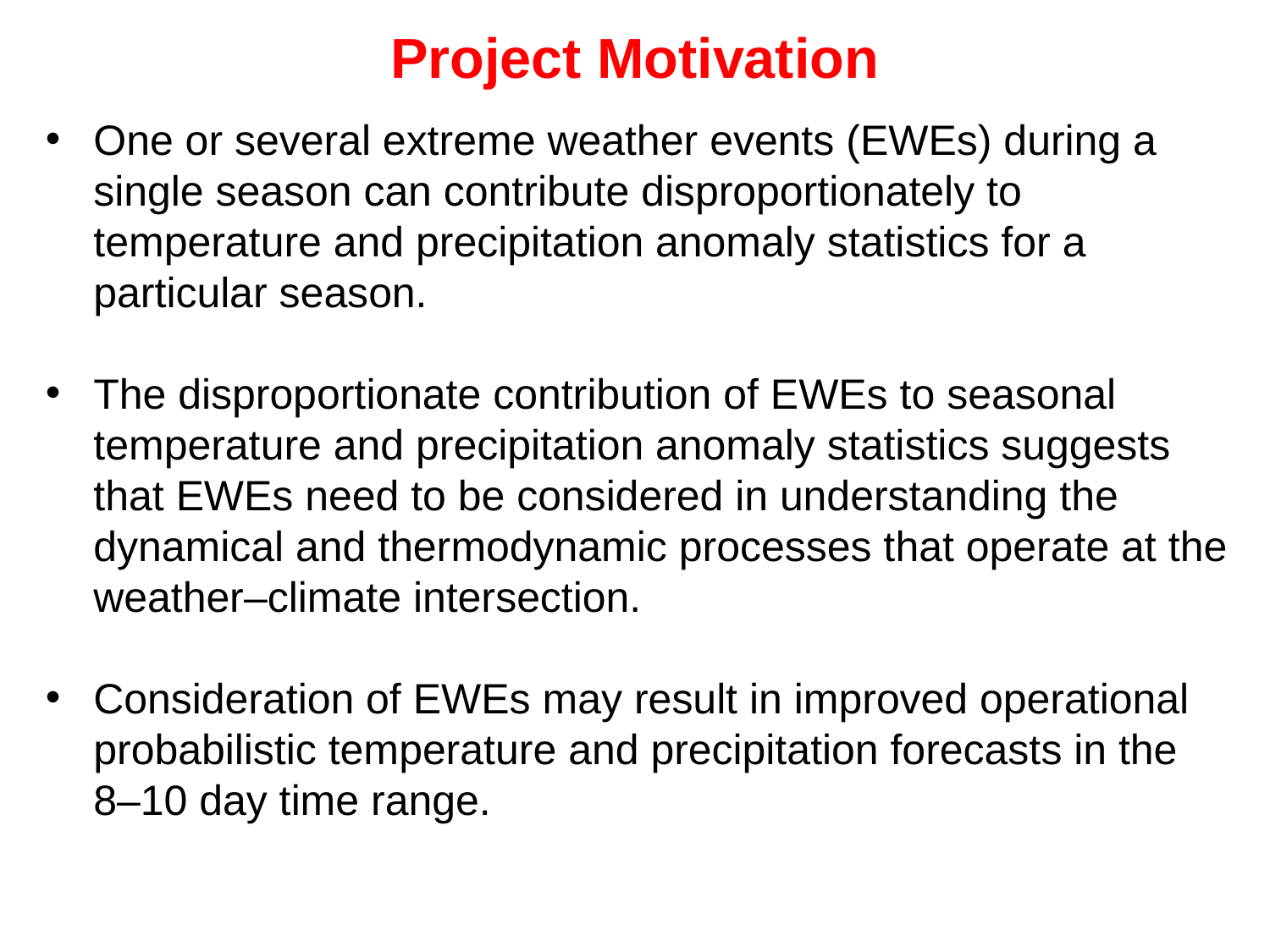

Project Motivation
One or several extreme weather events (EWEs) during a single season can contribute disproportionately to temperature and precipitation anomaly statistics for a particular season.

The disproportionate contribution of EWEs to seasonal temperature and precipitation anomaly statistics suggests that EWEs need to be considered in understanding the dynamical and thermodynamic processes that operate at the weather–climate intersection.

Consideration of EWEs may result in improved operational probabilistic temperature and precipitation forecasts in the 8–10 day time range.